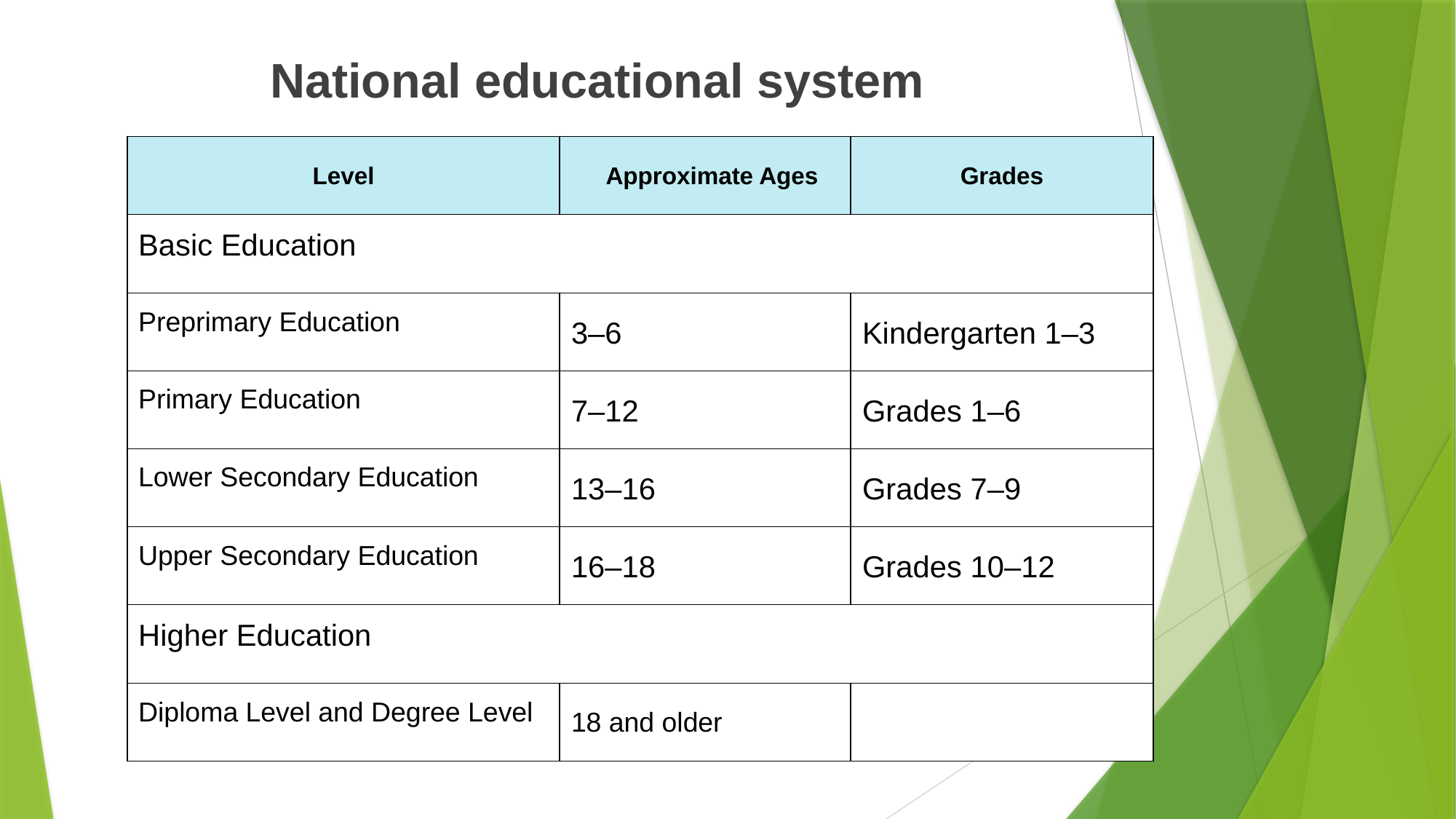

# National educational system
| Level | Approximate Ages | Grades |
| --- | --- | --- |
| Basic Education |  |  |
| Preprimary Education | 3–6 | Kindergarten 1–3 |
| Primary Education | 7–12 | Grades 1–6 |
| Lower Secondary Education | 13–16 | Grades 7–9 |
| Upper Secondary Education | 16–18 | Grades 10–12 |
| Higher Education |  |  |
| Diploma Level and Degree Level | 18 and older |  |